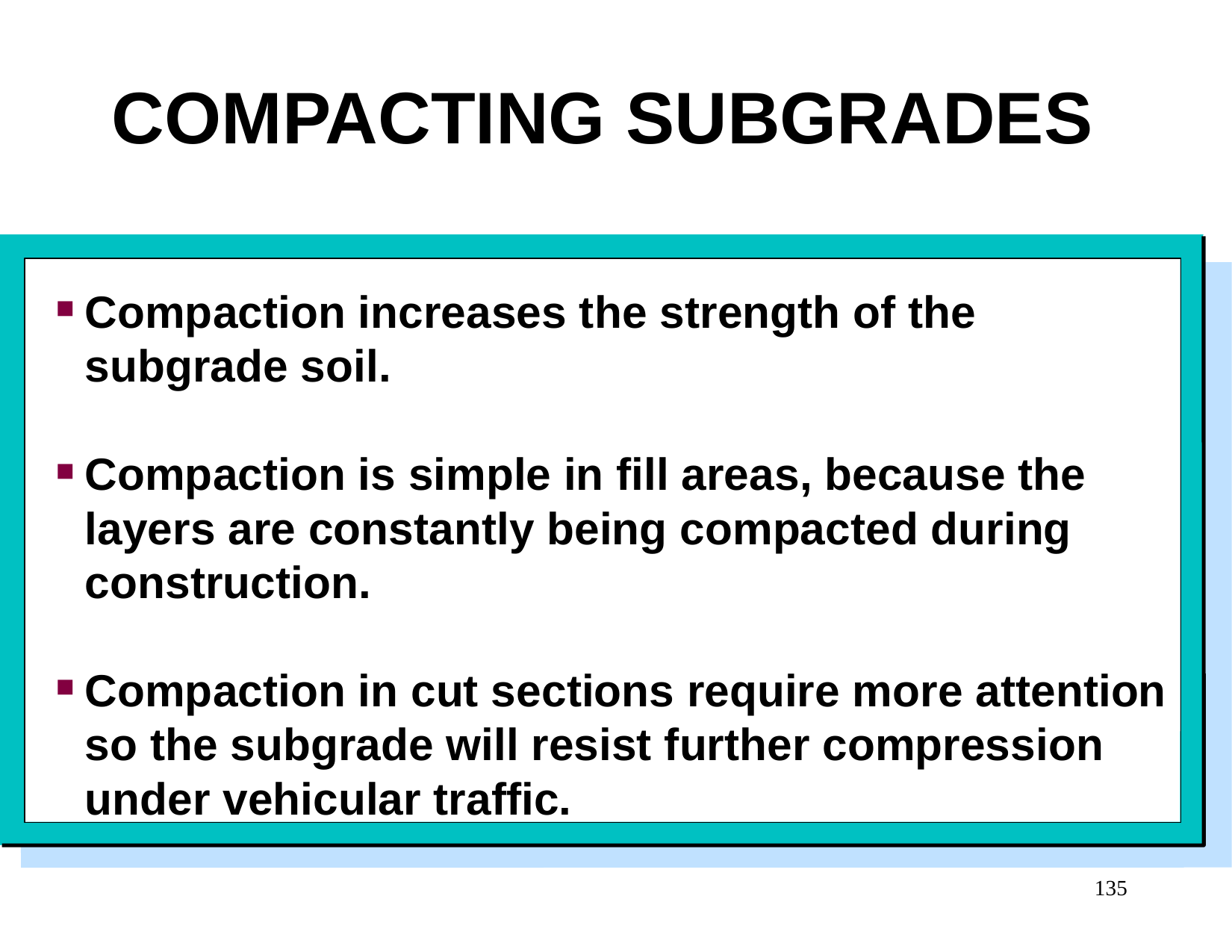

COMPACTING SUBGRADES

Compaction increases the strength of the subgrade soil.
Compaction is simple in fill areas, because the layers are constantly being compacted during construction.
Compaction in cut sections require more attention so the subgrade will resist further compression under vehicular traffic.
135